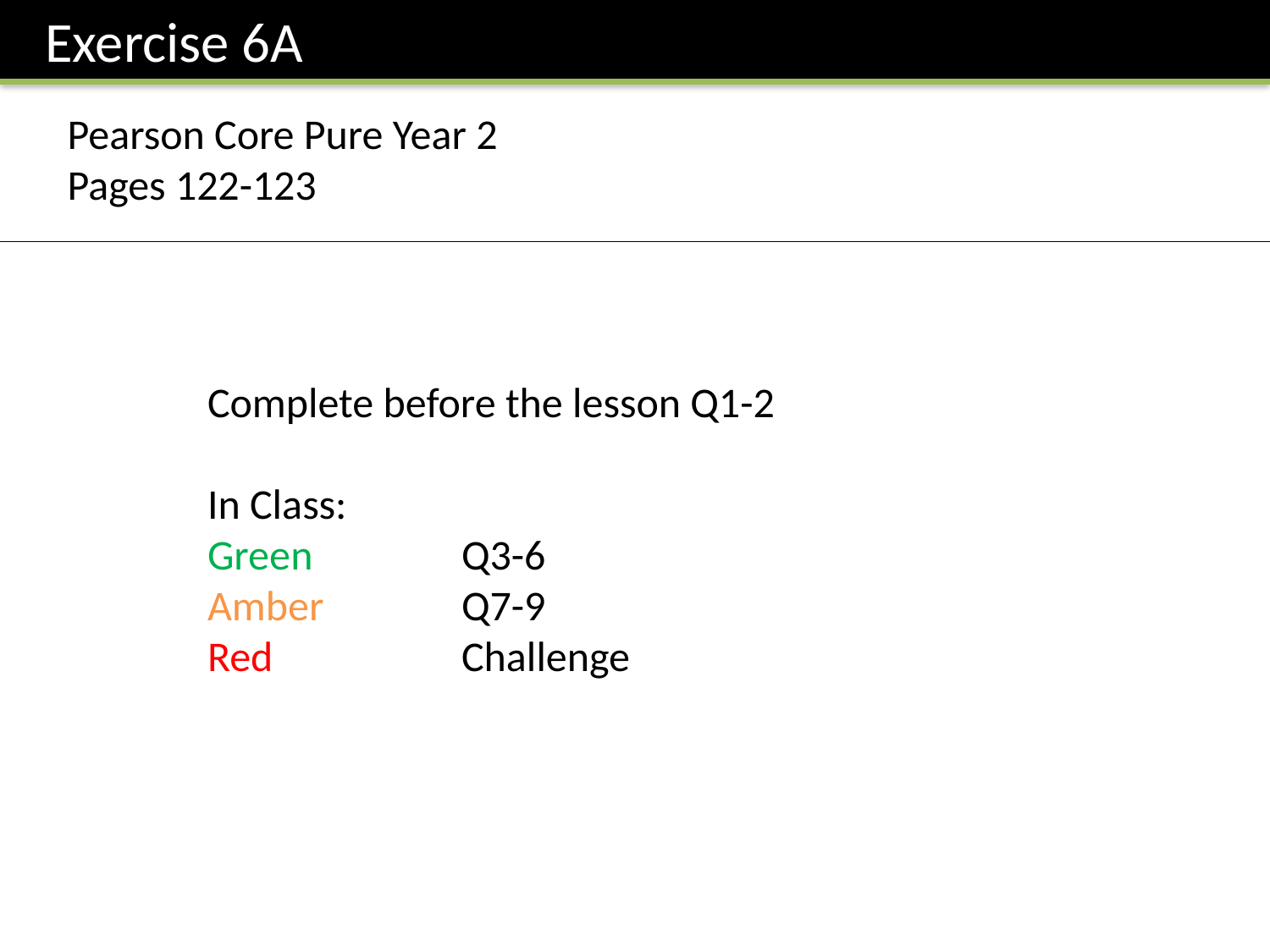

Exercise 6A
Pearson Core Pure Year 2
Pages 122-123
Complete before the lesson Q1-2

In Class:
Green		Q3-6
Amber 		Q7-9
Red		Challenge